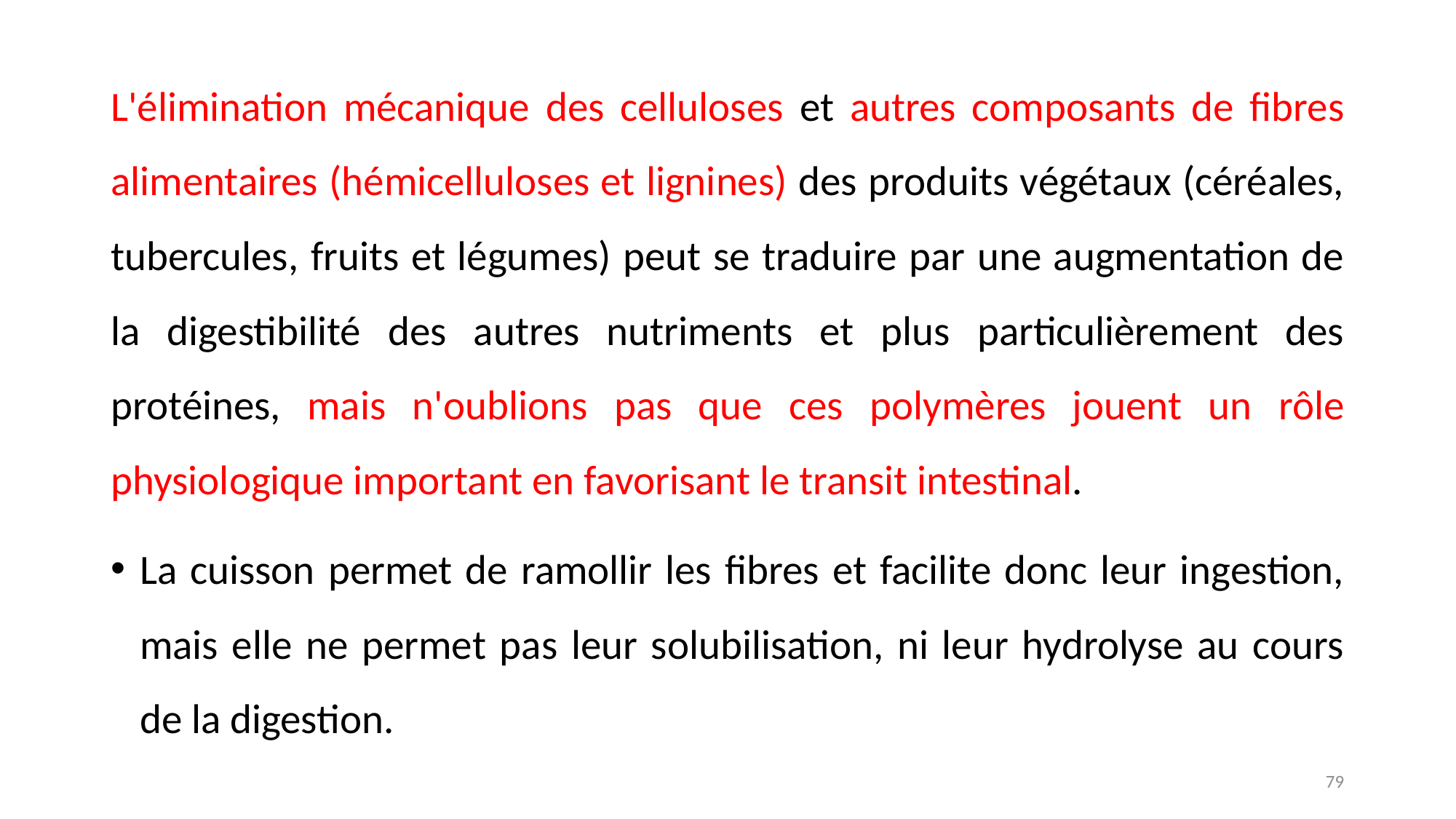

L'élimination mécanique des celluloses et autres composants de fibres alimentaires (hémicelluloses et lignines) des produits végétaux (céréales, tubercules, fruits et légumes) peut se traduire par une augmentation de la digestibilité des autres nutriments et plus particulièrement des protéines, mais n'oublions pas que ces polymères jouent un rôle physiologique important en favorisant le transit intestinal.
La cuisson permet de ramollir les fibres et facilite donc leur ingestion, mais elle ne permet pas leur solubilisation, ni leur hydrolyse au cours de la digestion.
79